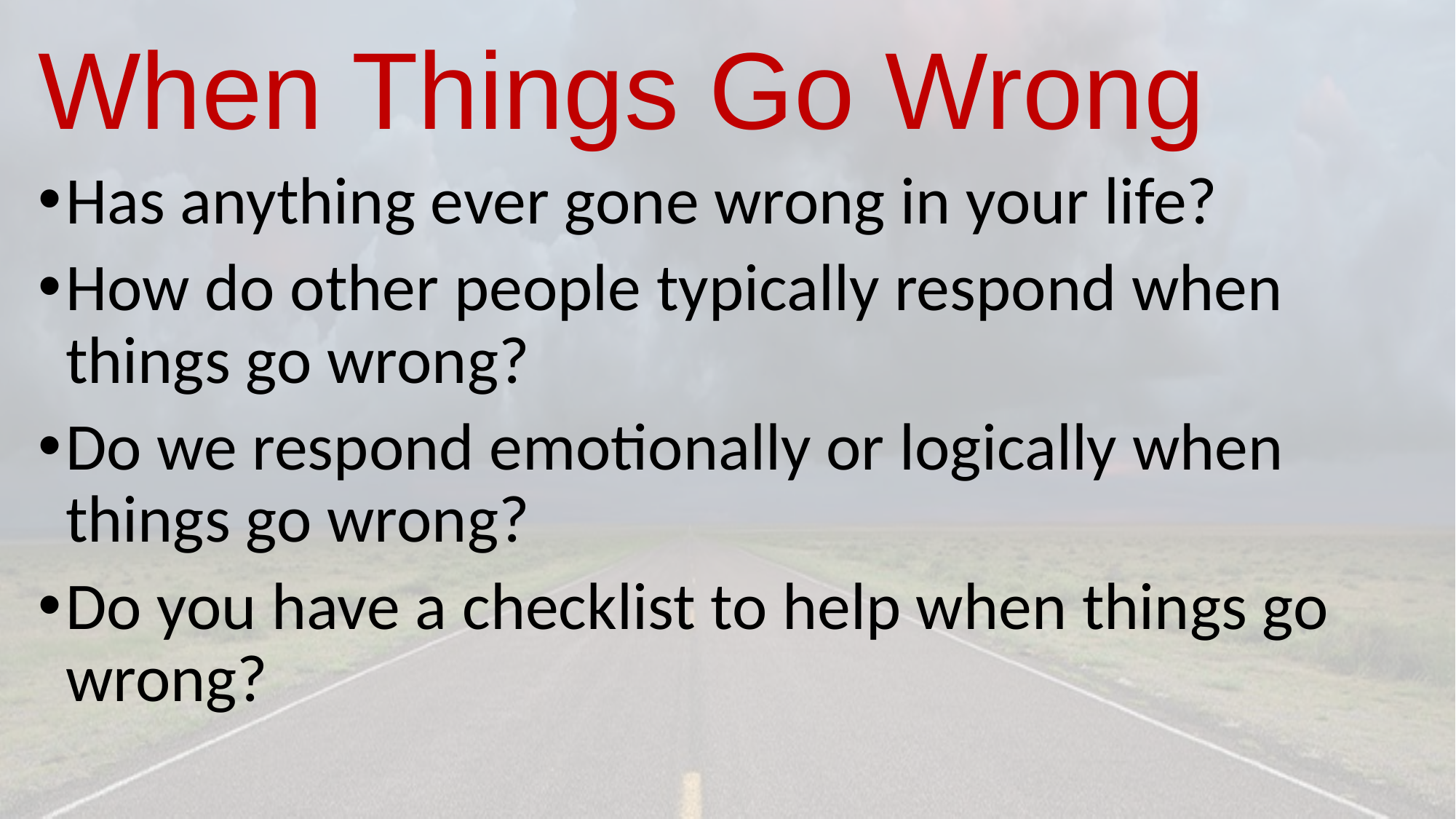

# When Things Go Wrong
Has anything ever gone wrong in your life?
How do other people typically respond when things go wrong?
Do we respond emotionally or logically when things go wrong?
Do you have a checklist to help when things go wrong?